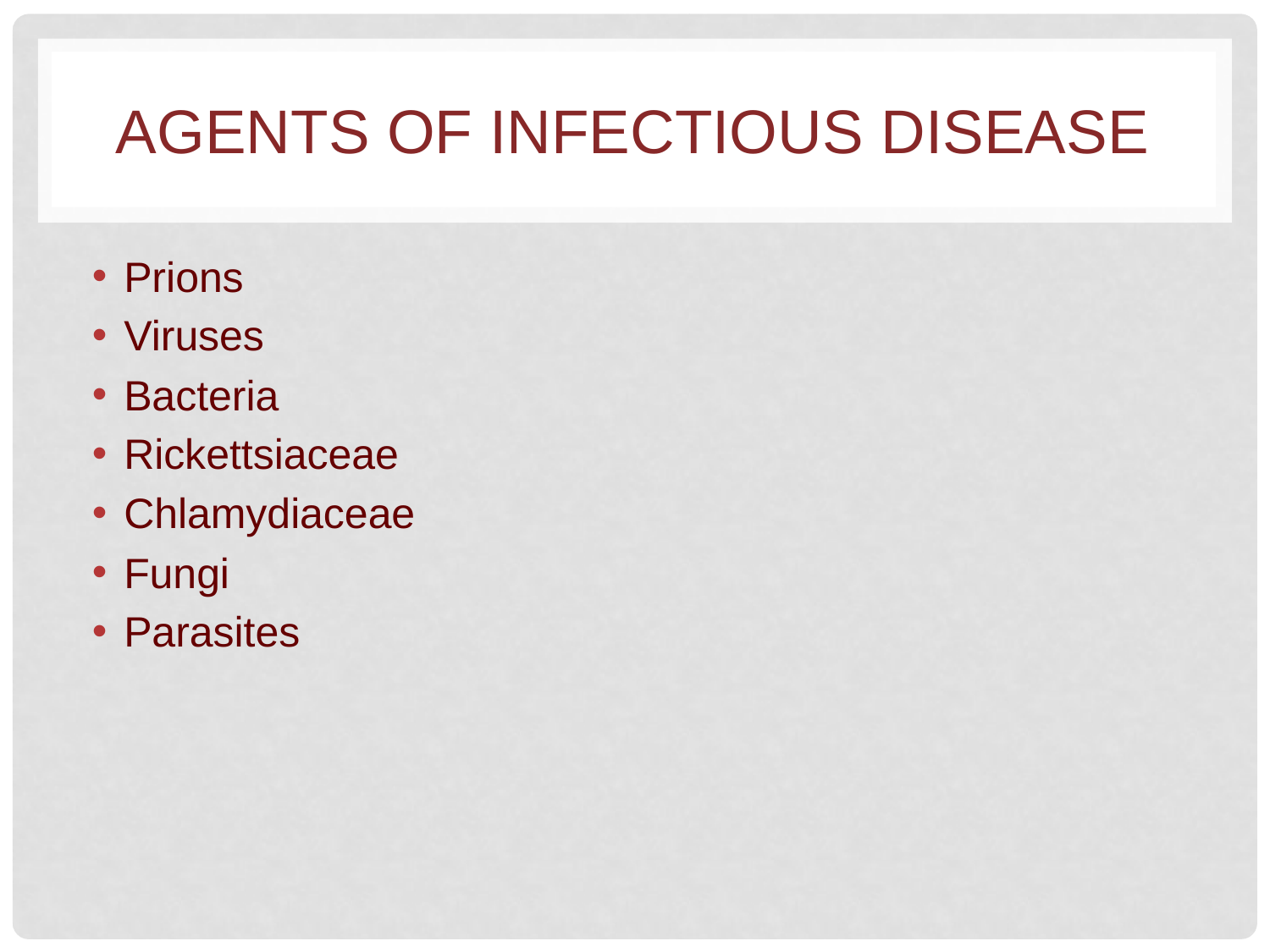

# AGENTS OF INFECTIOUS DISEASE
Prions
Viruses
Bacteria
Rickettsiaceae
Chlamydiaceae
Fungi
Parasites